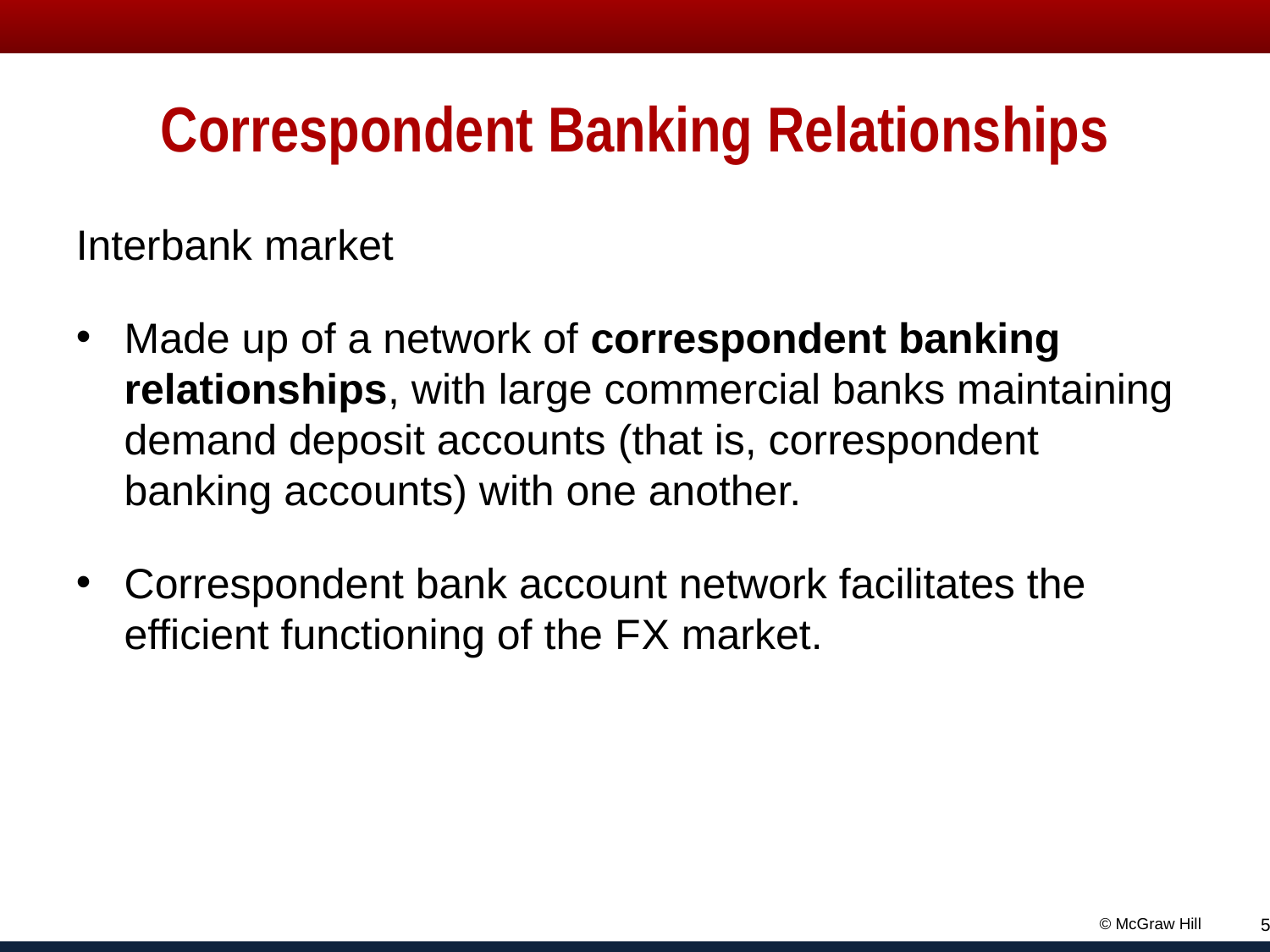

# Correspondent Banking Relationships
Interbank market
Made up of a network of correspondent banking relationships, with large commercial banks maintaining demand deposit accounts (that is, correspondent banking accounts) with one another.
Correspondent bank account network facilitates the efficient functioning of the F X market.